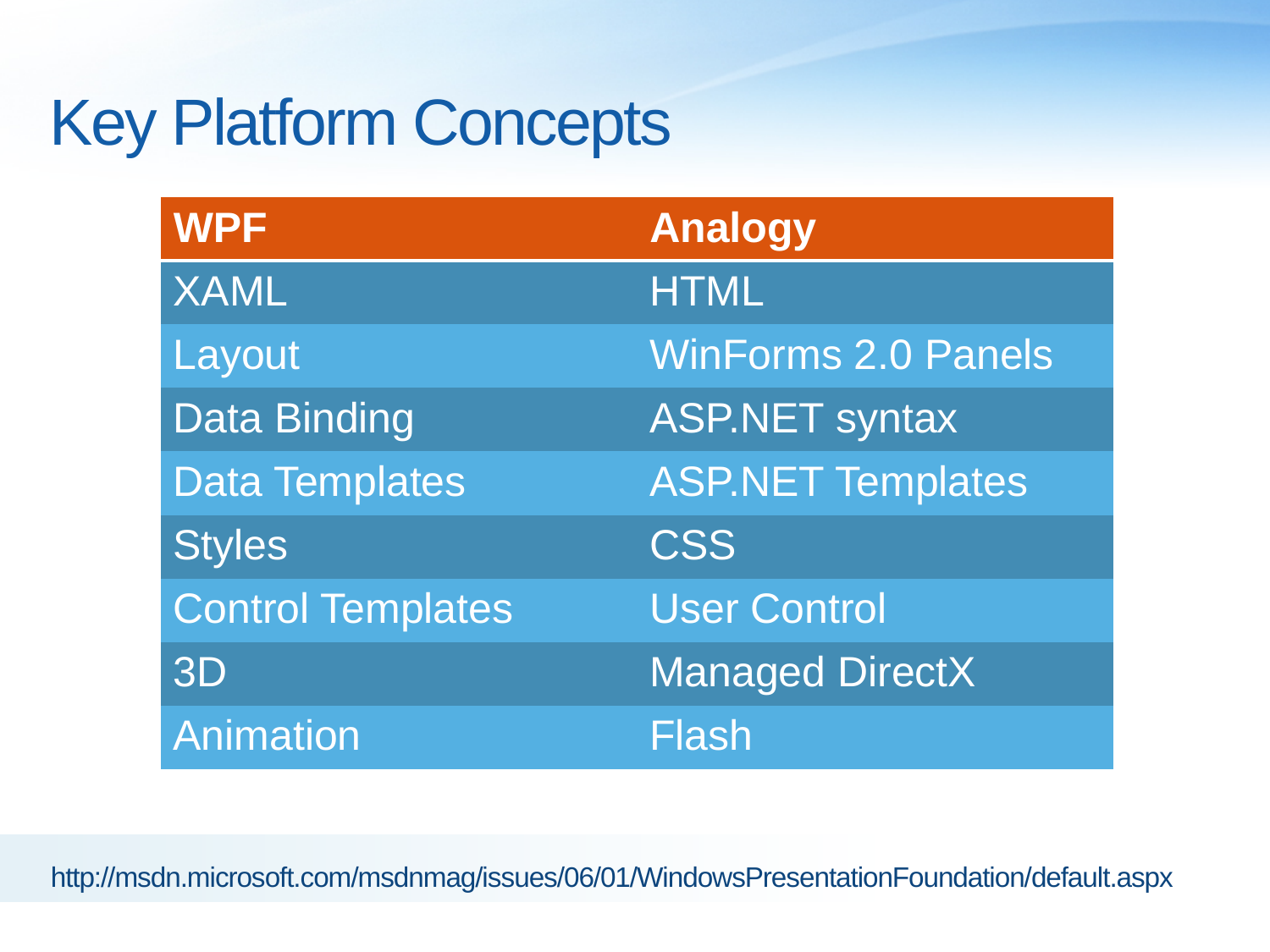

# Key Platform Concepts
| WPF | Analogy |
| --- | --- |
| XAML | HTML |
| Layout | WinForms 2.0 Panels |
| Data Binding | ASP.NET syntax |
| Data Templates | ASP.NET Templates |
| Styles | CSS |
| Control Templates | User Control |
| 3D | Managed DirectX |
| Animation | Flash |
http://msdn.microsoft.com/msdnmag/issues/06/01/WindowsPresentationFoundation/default.aspx